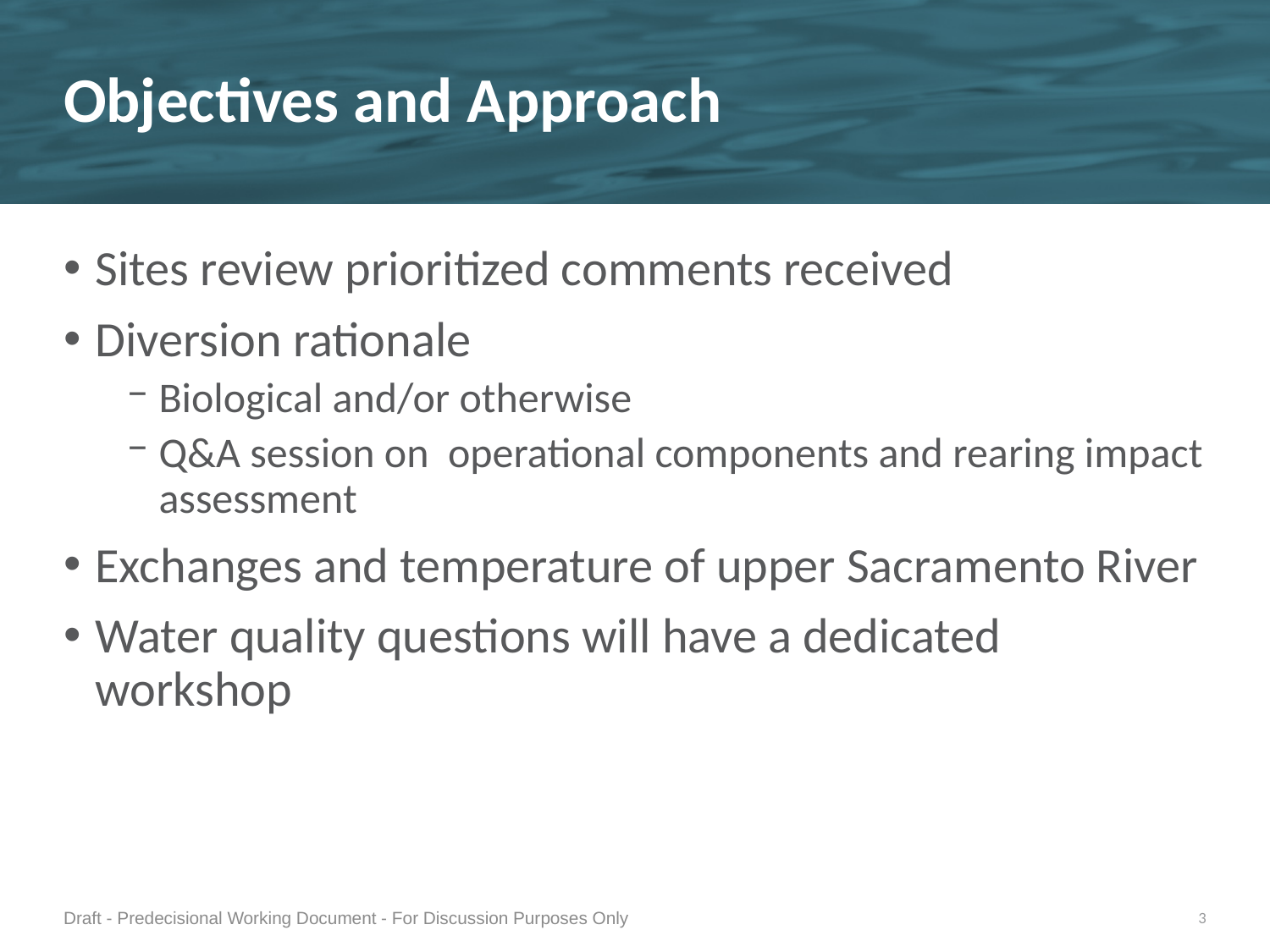

# Objectives and Approach
Sites review prioritized comments received
Diversion rationale
Biological and/or otherwise
Q&A session on  operational components and rearing impact assessment
Exchanges and temperature of upper Sacramento River
Water quality questions will have a dedicated workshop

Draft - Predecisional Working Document - For Discussion Purposes Only
3